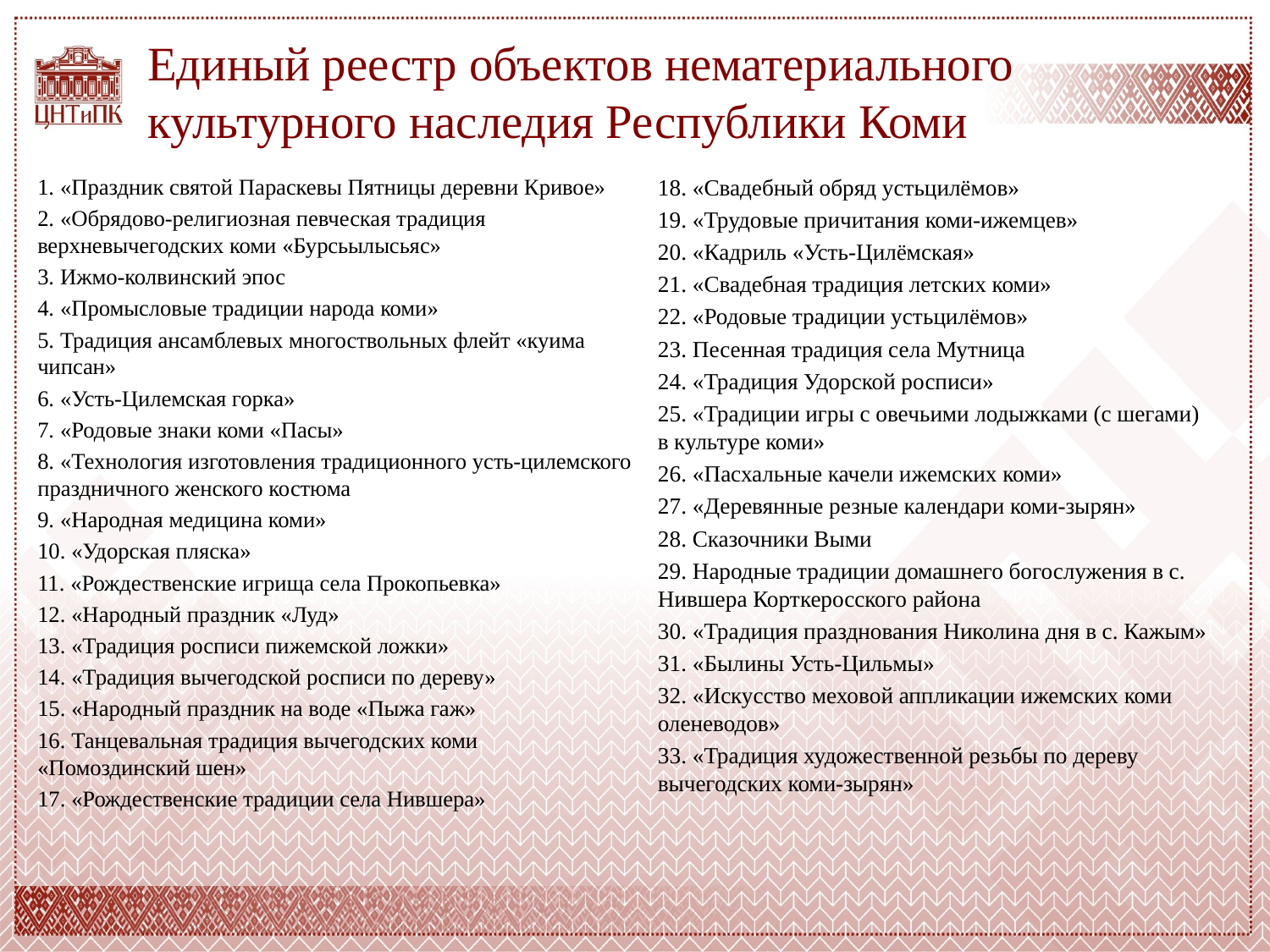

# Единый реестр объектов нематериального культурного наследия Республики Коми
1. «Праздник святой Параскевы Пятницы деревни Кривое»
2. «Обрядово-религиозная певческая традиция верхневычегодских коми «Бурсьылысьяс»
3. Ижмо-колвинский эпос
4. «Промысловые традиции народа коми»
5. Традиция ансамблевых многоствольных флейт «куима чипсан»
6. «Усть-Цилемская горка»
7. «Родовые знаки коми «Пасы»
8. «Технология изготовления традиционного усть-цилемского праздничного женского костюма
9. «Народная медицина коми»
10. «Удорская пляска»
11. «Рождественские игрища села Прокопьевка»
12. «Народный праздник «Луд»
13. «Традиция росписи пижемской ложки»
14. «Традиция вычегодской росписи по дереву»
15. «Народный праздник на воде «Пыжа гаж»
16. Танцевальная традиция вычегодских коми «Помоздинский шен»
17. «Рождественские традиции села Нившера»
18. «Свадебный обряд устьцилёмов»
19. «Трудовые причитания коми-ижемцев»
20. «Кадриль «Усть-Цилёмская»
21. «Свадебная традиция летских коми»
22. «Родовые традиции устьцилёмов»
23. Песенная традиция села Мутница
24. «Традиция Удорской росписи»
25. «Традиции игры с овечьими лодыжками (с шегами) в культуре коми»
26. «Пасхальные качели ижемских коми»
27. «Деревянные резные календари коми-зырян»
28. Сказочники Выми
29. Народные традиции домашнего богослужения в с. Нившера Корткеросского района
30. «Традиция празднования Николина дня в с. Кажым»
31. «Былины Усть-Цильмы»
32. «Искусство меховой аппликации ижемских коми оленеводов»
33. «Традиция художественной резьбы по дереву вычегодских коми-зырян»